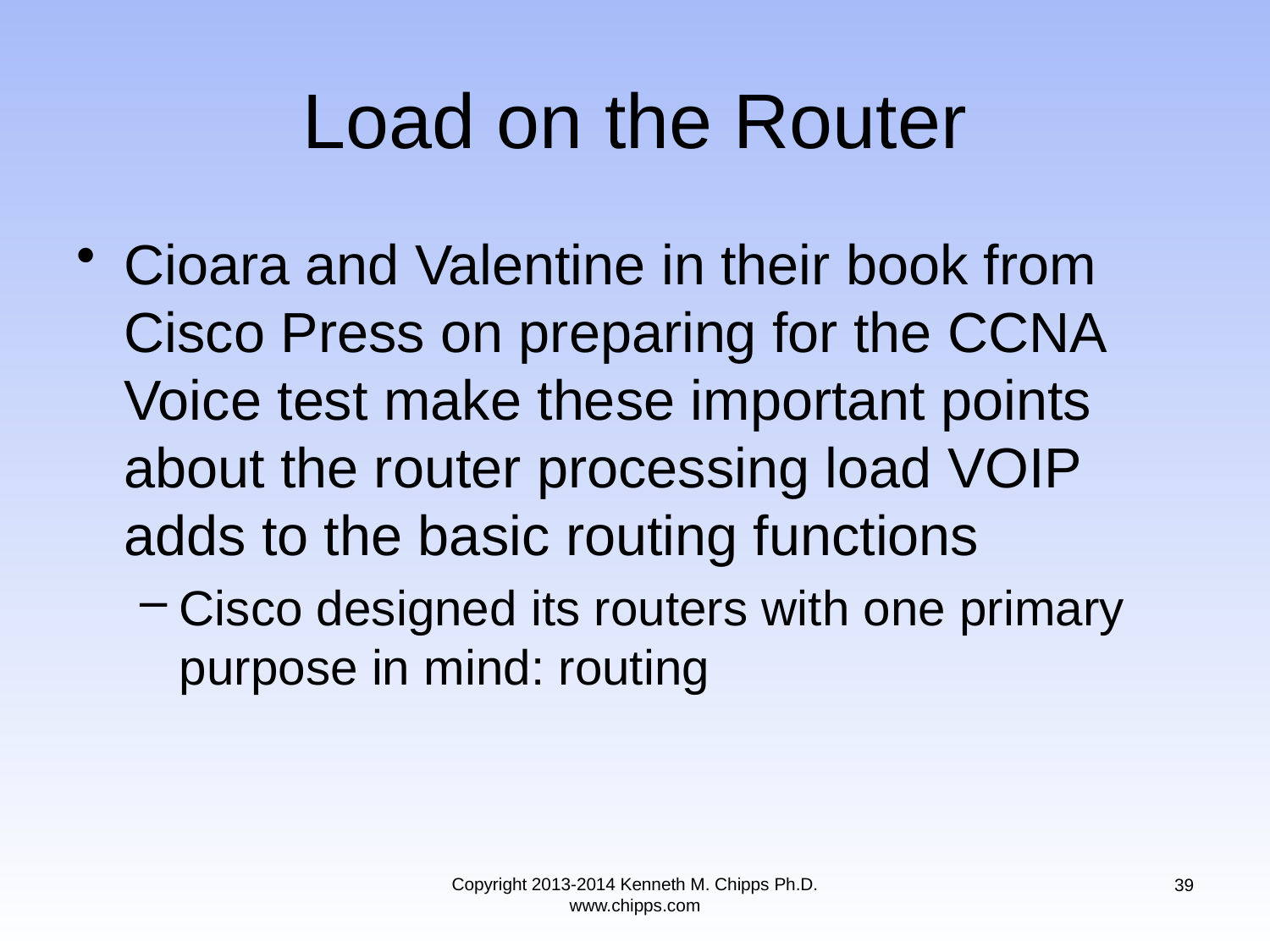

# Load on the Router
Cioara and Valentine in their book from Cisco Press on preparing for the CCNA Voice test make these important points about the router processing load VOIP adds to the basic routing functions
Cisco designed its routers with one primary purpose in mind: routing
Copyright 2013-2014 Kenneth M. Chipps Ph.D. www.chipps.com
39